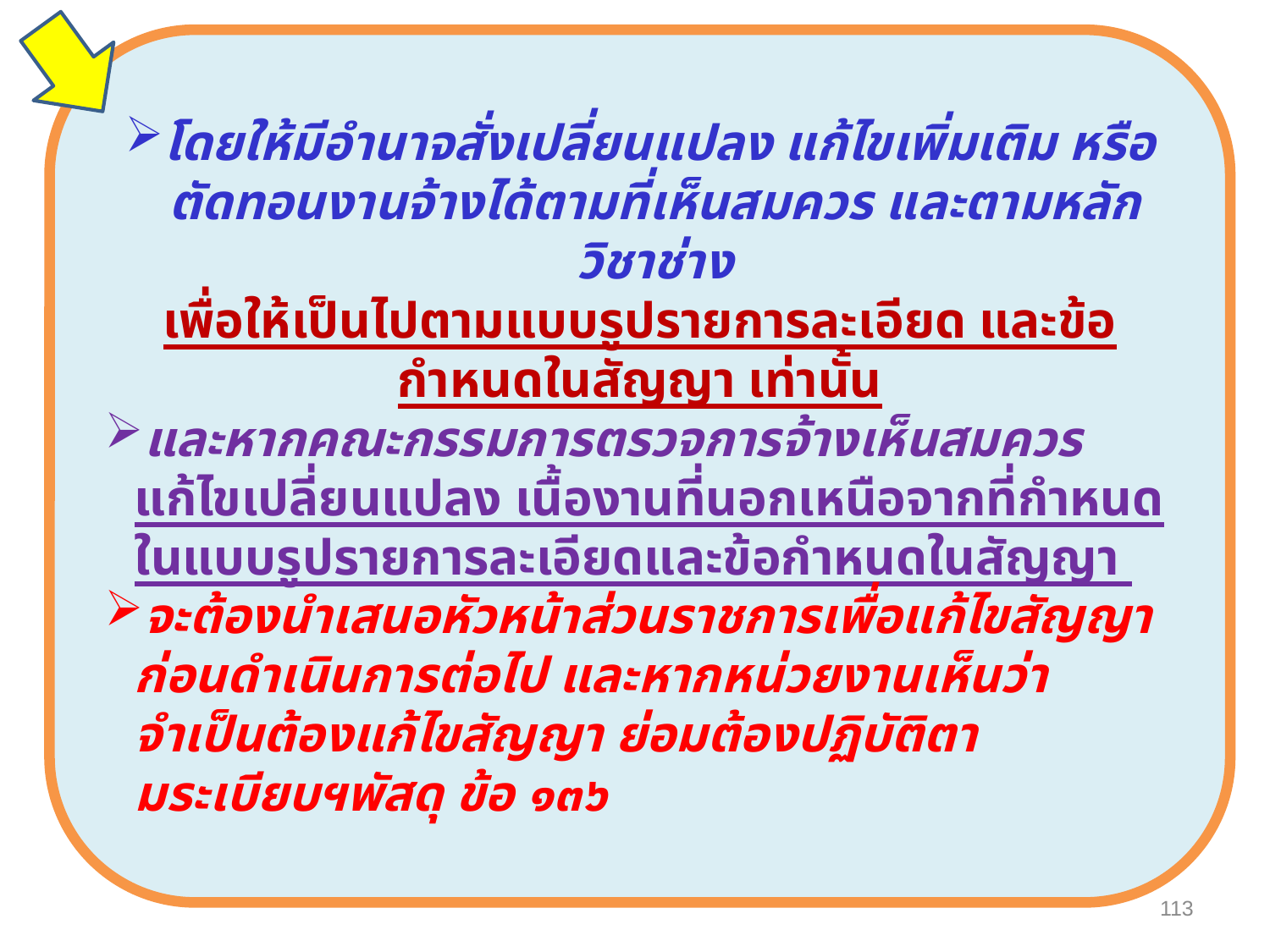

โดยให้มีอำนาจสั่งเปลี่ยนแปลง แก้ไขเพิ่มเติม หรือตัดทอนงานจ้างได้ตามที่เห็นสมควร และตามหลักวิชาช่าง
เพื่อให้เป็นไปตามแบบรูปรายการละเอียด และข้อกำหนดในสัญญา เท่านั้น
และหากคณะกรรมการตรวจการจ้างเห็นสมควรแก้ไขเปลี่ยนแปลง เนื้องานที่นอกเหนือจากที่กำหนดในแบบรูปรายการละเอียดและข้อกำหนดในสัญญา
จะต้องนำเสนอหัวหน้าส่วนราชการเพื่อแก้ไขสัญญา ก่อนดำเนินการต่อไป และหากหน่วยงานเห็นว่าจำเป็นต้องแก้ไขสัญญา ย่อมต้องปฏิบัติตามระเบียบฯพัสดุ ข้อ ๑๓๖
113